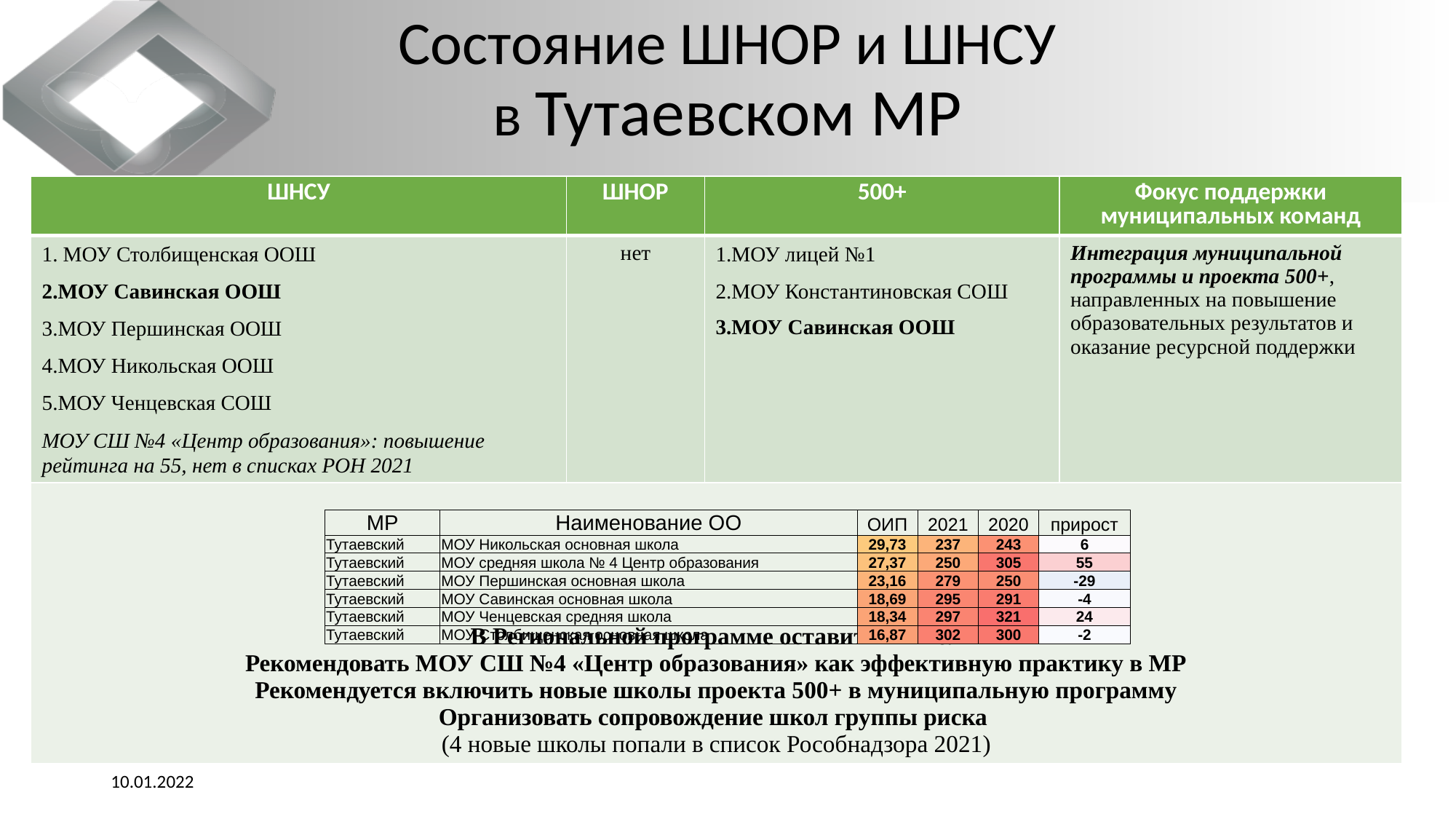

# Состояние ШНОР и ШНСУ в Тутаевском МР
| ШНСУ | ШНОР | 500+ | Фокус поддержки муниципальных команд |
| --- | --- | --- | --- |
| 1. МОУ Столбищенская ООШ 2.МОУ Савинская ООШ 3.МОУ Першинская ООШ 4.МОУ Никольская ООШ 5.МОУ Ченцевская СОШ МОУ СШ №4 «Центр образования»: повышение рейтинга на 55, нет в списках РОН 2021 | нет | 1.МОУ лицей №1 2.МОУ Константиновская СОШ 3.МОУ Савинская ООШ | Интеграция муниципальной программы и проекта 500+, направленных на повышение образовательных результатов и оказание ресурсной поддержки |
| В Региональной программе оставить 7 школ Рекомендовать МОУ СШ №4 «Центр образования» как эффективную практику в МР Рекомендуется включить новые школы проекта 500+ в муниципальную программу Организовать сопровождение школ группы риска (4 новые школы попали в список Рособнадзора 2021) |  |  |  |
| МР | Наименование ОО | ОИП | 2021 | 2020 | прирост |
| --- | --- | --- | --- | --- | --- |
| Тутаевский | МОУ Никольская основная школа | 29,73 | 237 | 243 | 6 |
| Тутаевский | МОУ средняя школа № 4 Центр образования | 27,37 | 250 | 305 | 55 |
| Тутаевский | МОУ Першинская основная школа | 23,16 | 279 | 250 | -29 |
| Тутаевский | МОУ Савинская основная школа | 18,69 | 295 | 291 | -4 |
| Тутаевский | МОУ Ченцевская средняя школа | 18,34 | 297 | 321 | 24 |
| Тутаевский | МОУ Столбищенская основная школа | 16,87 | 302 | 300 | -2 |
10.01.2022